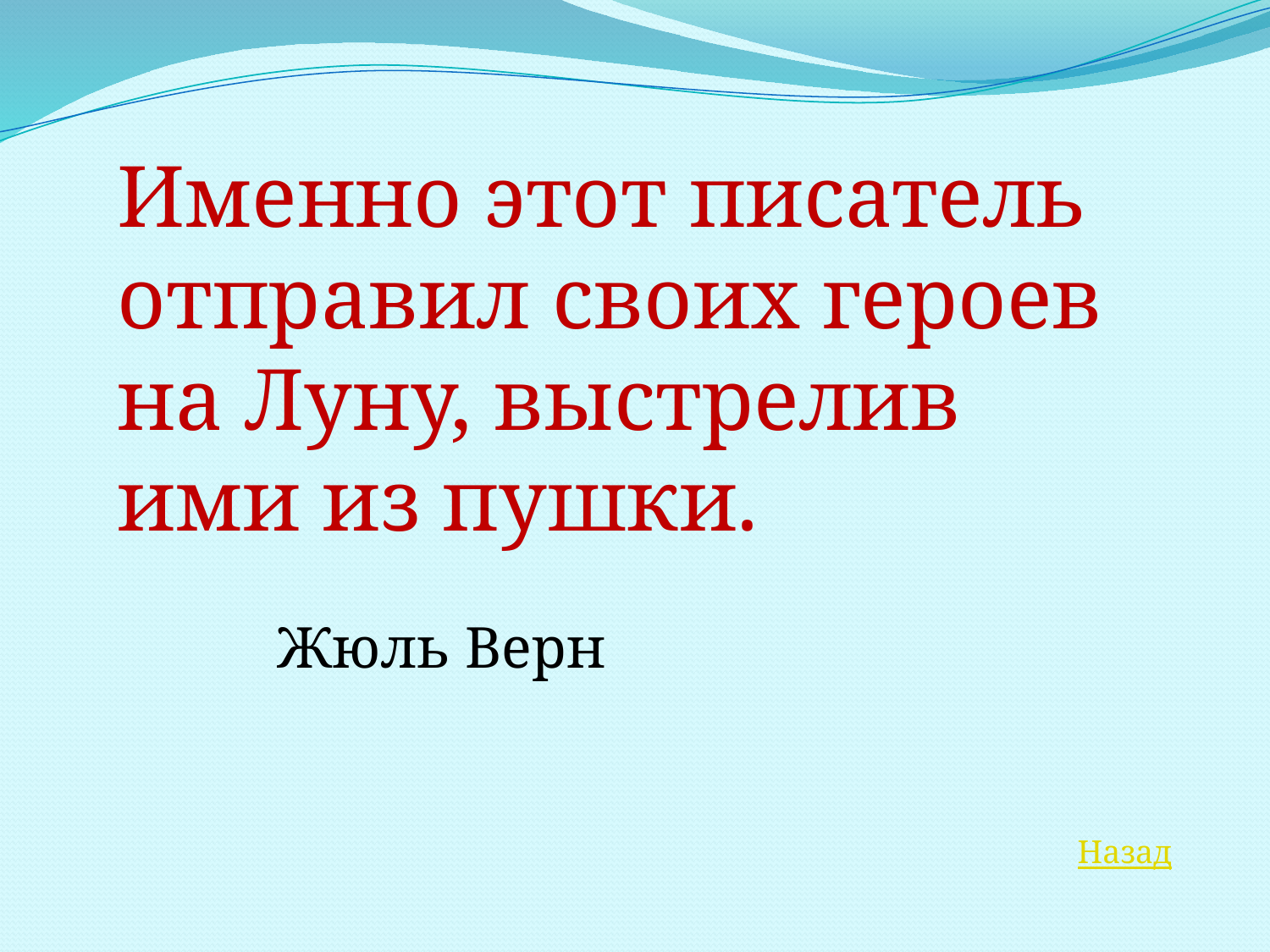

Именно этот писатель отправил своих героев на Луну, выстрелив ими из пушки.
Жюль Верн
Назад